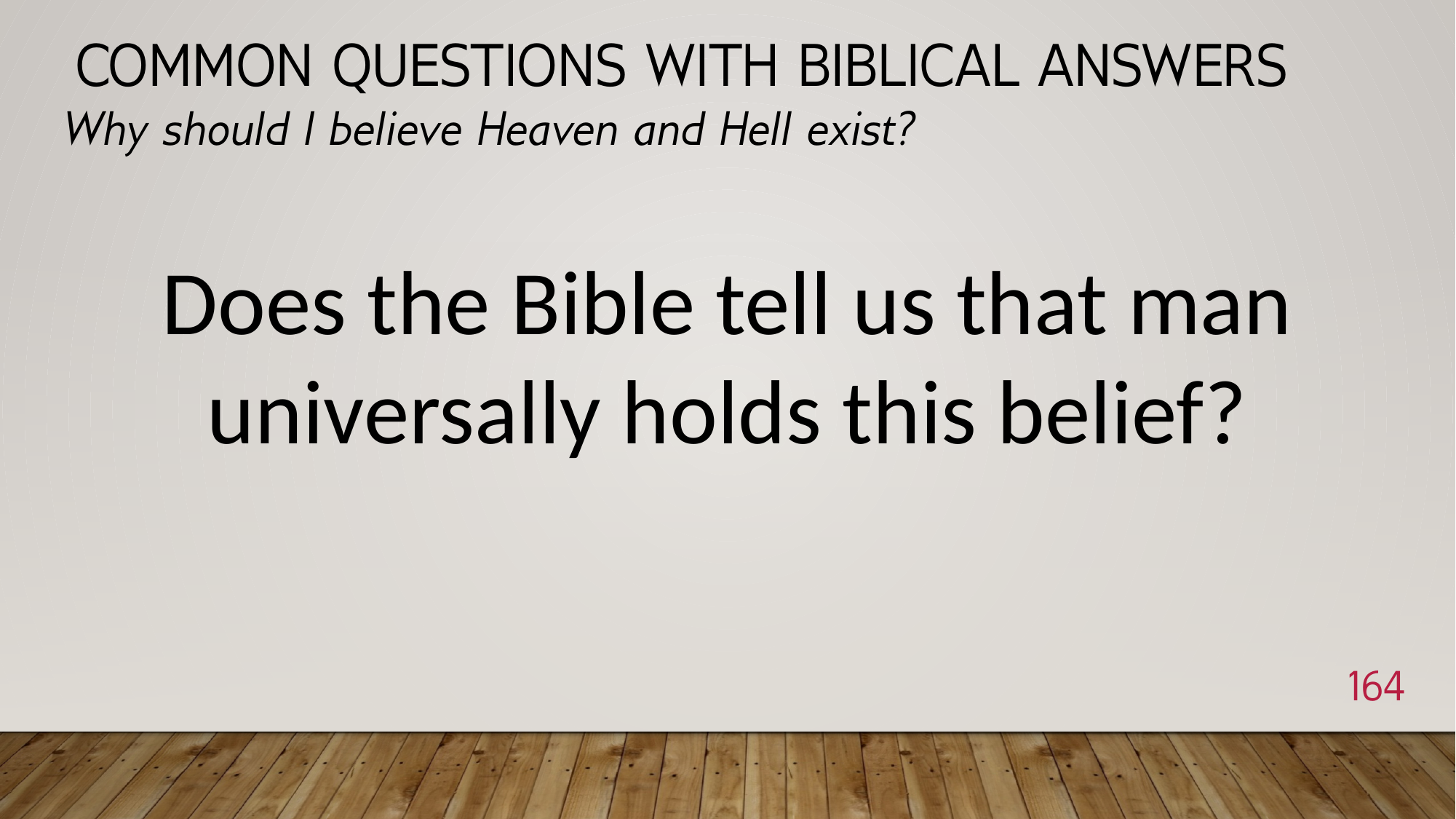

# Common Questions with Biblical Answers
Why should I believe Heaven and Hell exist?
Does the Bible tell us that man universally holds this belief?
164